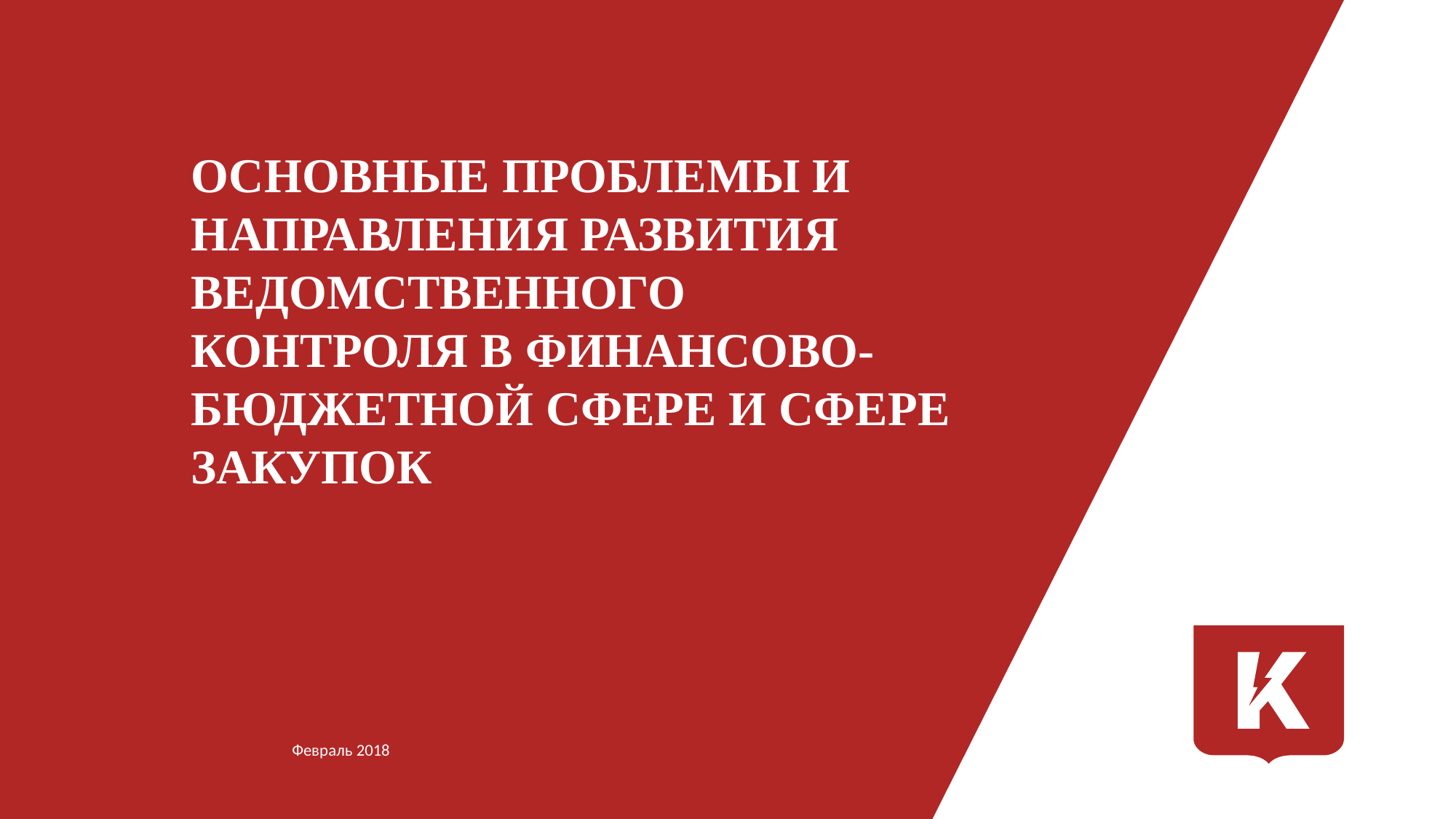

Основные проблемы и направления развития ведомственного контроля в финансово-бюджетной сфере и сфере закупок
Февраль 2018